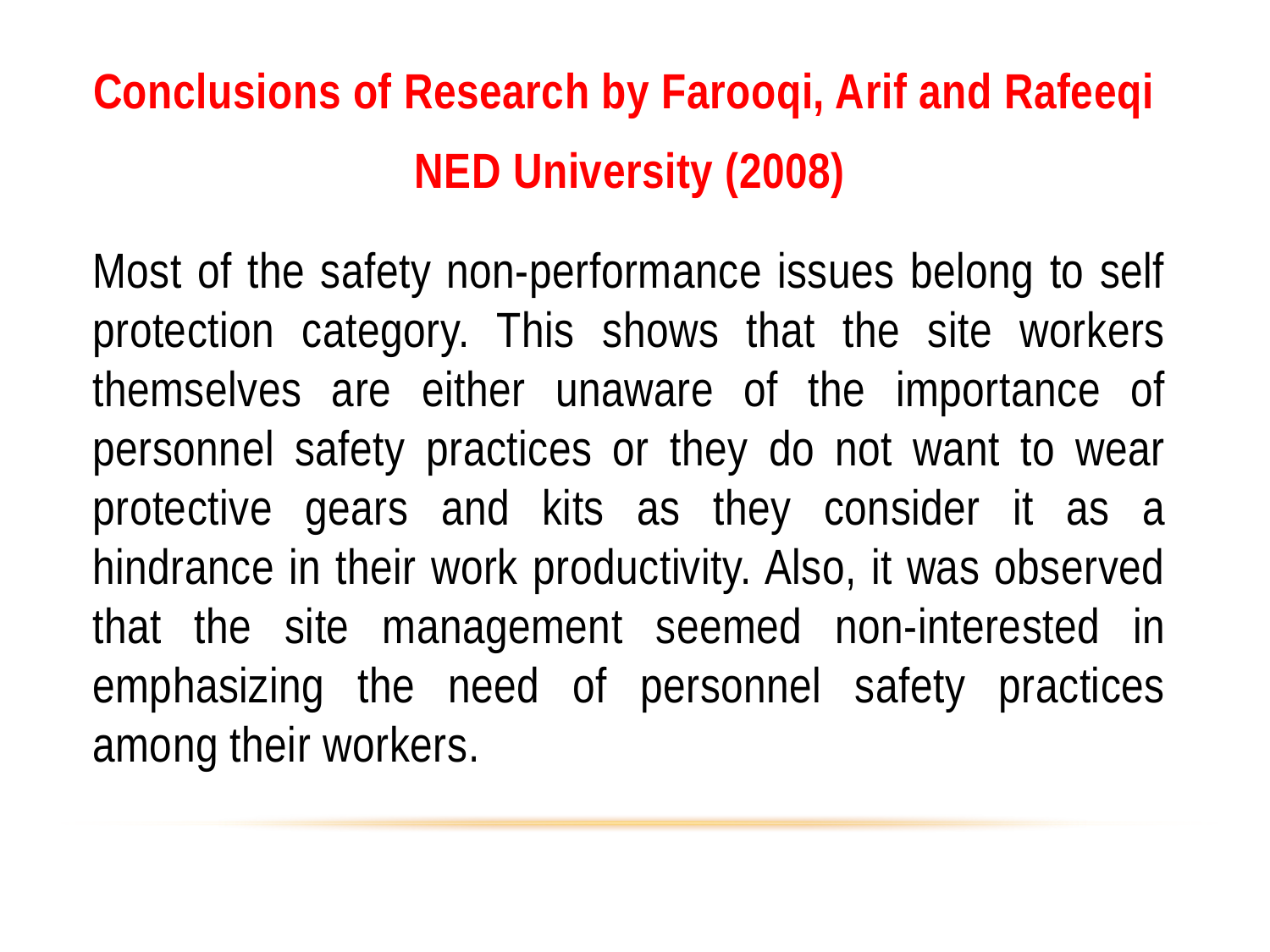

Conclusions of Research by Farooqi, Arif and Rafeeqi
NED University (2008)
Most of the safety non-performance issues belong to self protection category. This shows that the site workers themselves are either unaware of the importance of personnel safety practices or they do not want to wear protective gears and kits as they consider it as a hindrance in their work productivity. Also, it was observed that the site management seemed non-interested in emphasizing the need of personnel safety practices among their workers.